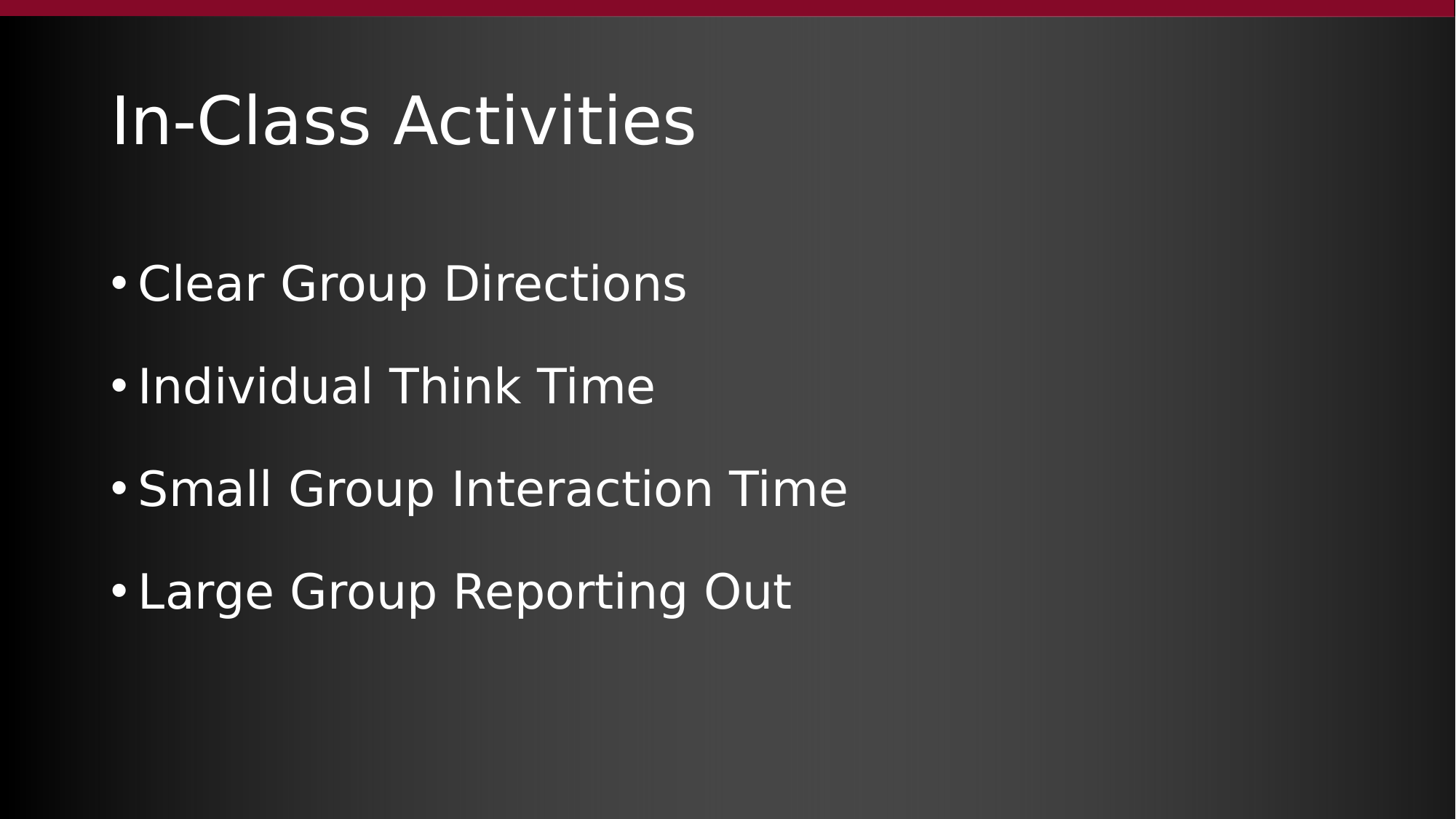

# In-Class Activities
Clear Group Directions
Individual Think Time
Small Group Interaction Time
Large Group Reporting Out